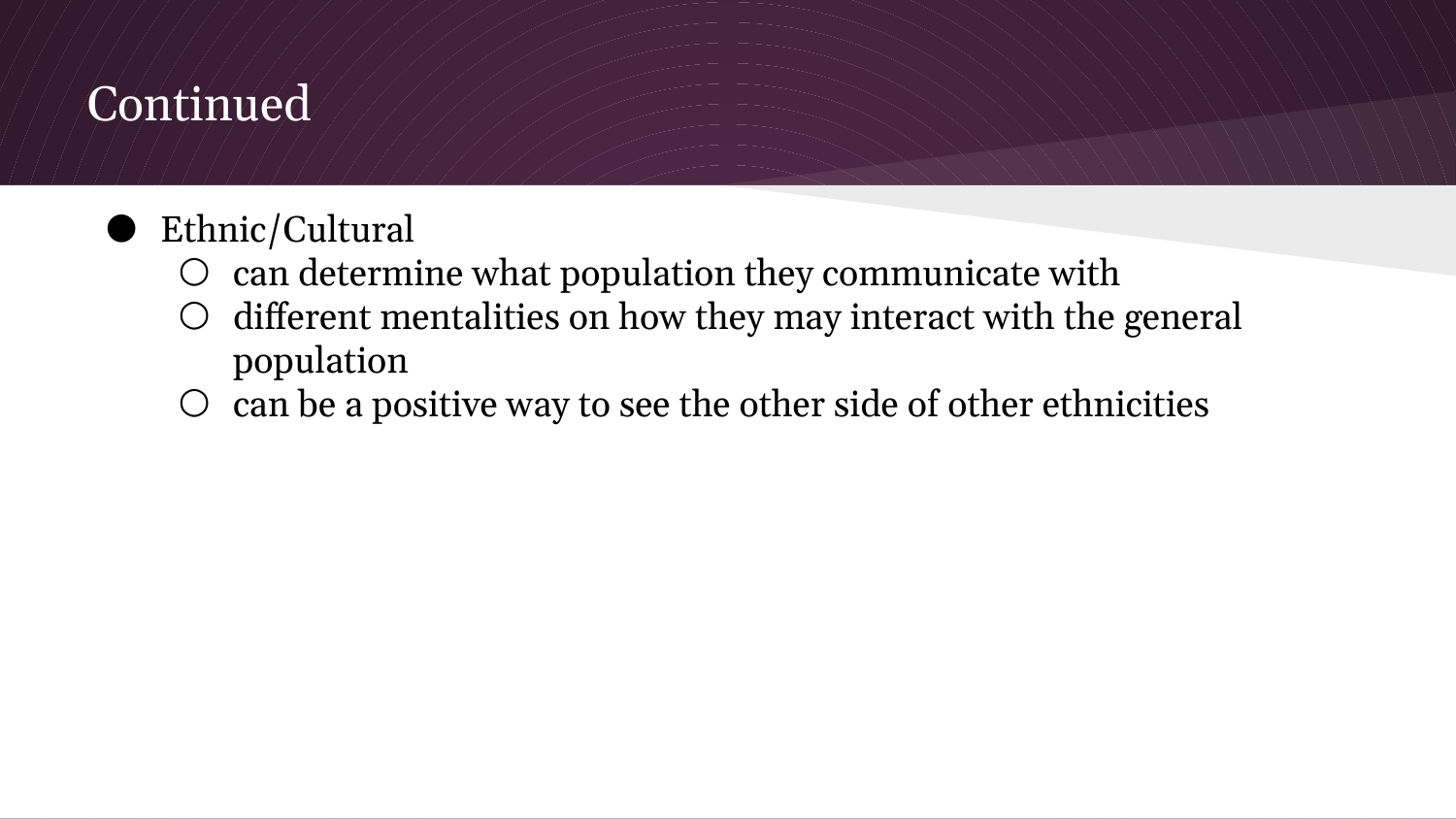

# Continued
Ethnic/Cultural
can determine what population they communicate with
different mentalities on how they may interact with the general population
can be a positive way to see the other side of other ethnicities